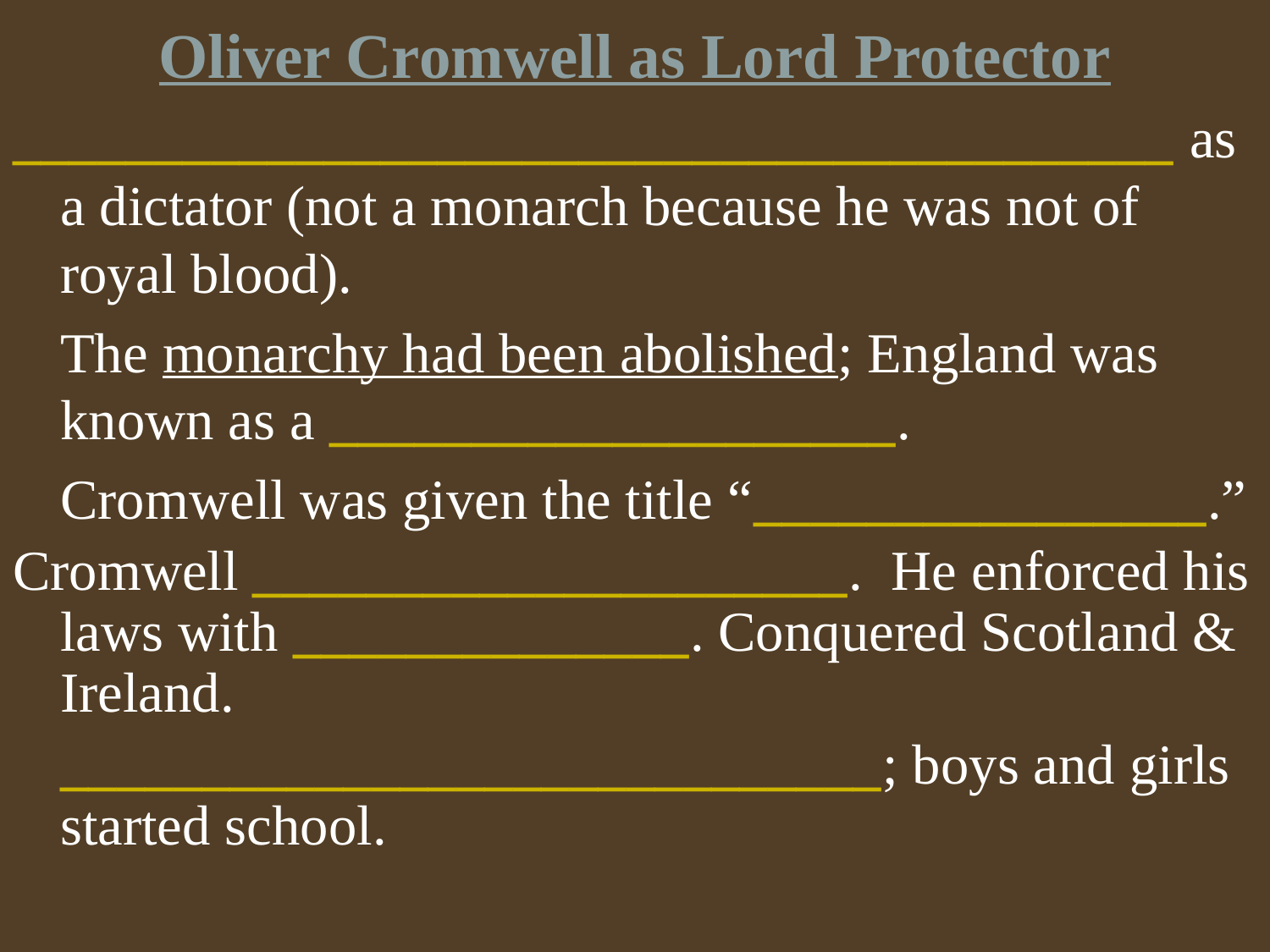

# Oliver Cromwell as Lord Protector
_________________________________________ as a dictator (not a monarch because he was not of royal blood).
	The monarchy had been abolished; England was known as a ____________________.
	Cromwell was given the title “________________.”
Cromwell _____________________.  He enforced his laws with ______________. Conquered Scotland & Ireland.
	_____________________________; boys and girls started school.